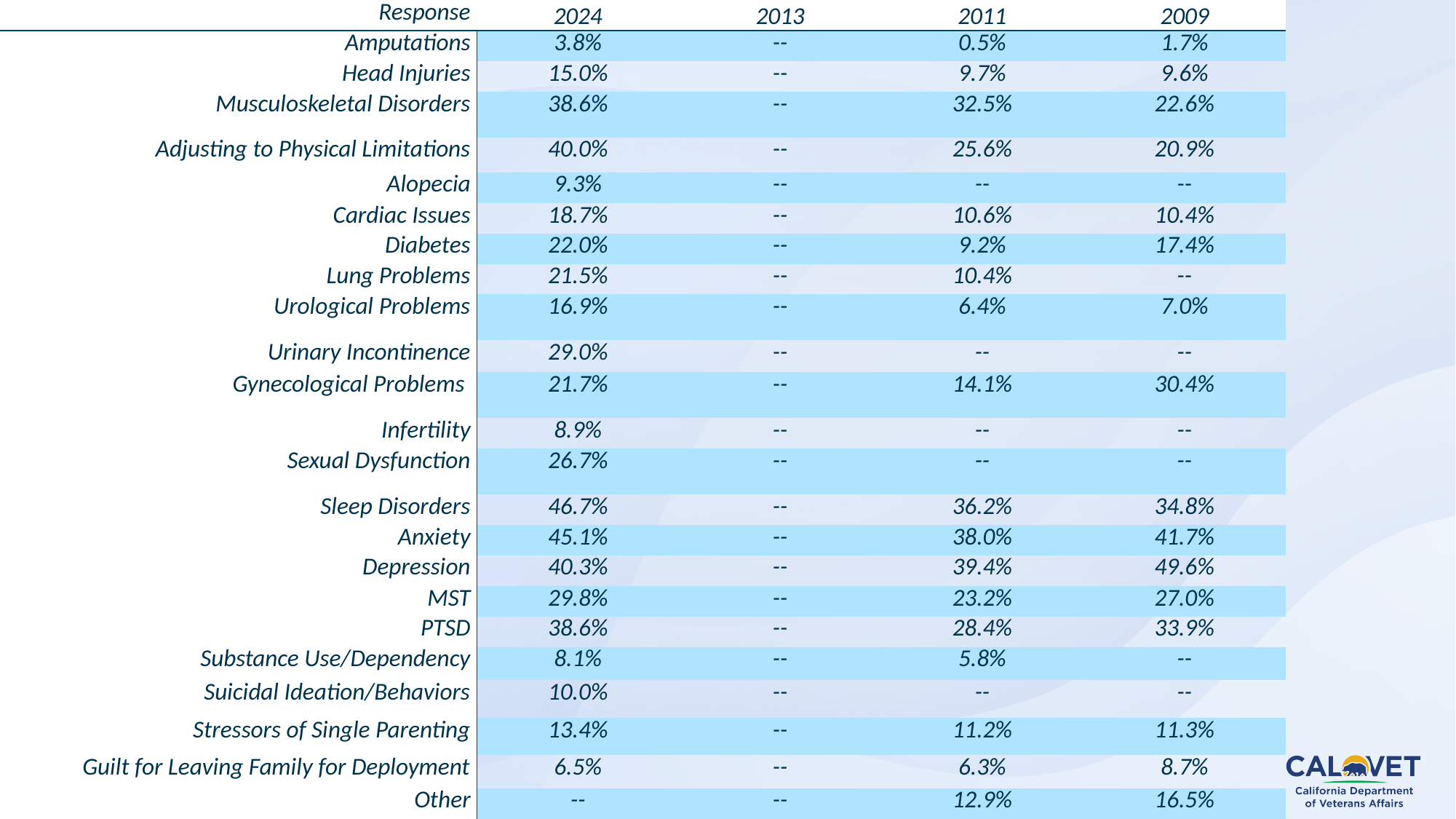

| Response | 2024 | 2013 | 2011 | 2009 |
| --- | --- | --- | --- | --- |
| Amputations | 3.8% | -- | 0.5% | 1.7% |
| Head Injuries | 15.0% | -- | 9.7% | 9.6% |
| Musculoskeletal Disorders | 38.6% | -- | 32.5% | 22.6% |
| Adjusting to Physical Limitations | 40.0% | -- | 25.6% | 20.9% |
| Alopecia | 9.3% | -- | -- | -- |
| Cardiac Issues | 18.7% | -- | 10.6% | 10.4% |
| Diabetes | 22.0% | -- | 9.2% | 17.4% |
| Lung Problems | 21.5% | -- | 10.4% | -- |
| Urological Problems | 16.9% | -- | 6.4% | 7.0% |
| Urinary Incontinence | 29.0% | -- | -- | -- |
| Gynecological Problems | 21.7% | -- | 14.1% | 30.4% |
| Infertility | 8.9% | -- | -- | -- |
| Sexual Dysfunction | 26.7% | -- | -- | -- |
| Sleep Disorders | 46.7% | -- | 36.2% | 34.8% |
| Anxiety | 45.1% | -- | 38.0% | 41.7% |
| Depression | 40.3% | -- | 39.4% | 49.6% |
| MST | 29.8% | -- | 23.2% | 27.0% |
| PTSD | 38.6% | -- | 28.4% | 33.9% |
| Substance Use/Dependency | 8.1% | -- | 5.8% | -- |
| Suicidal Ideation/Behaviors | 10.0% | -- | -- | -- |
| Stressors of Single Parenting | 13.4% | -- | 11.2% | 11.3% |
| Guilt for Leaving Family for Deployment | 6.5% | -- | 6.3% | 8.7% |
| Other | -- | -- | 12.9% | 16.5% |

24